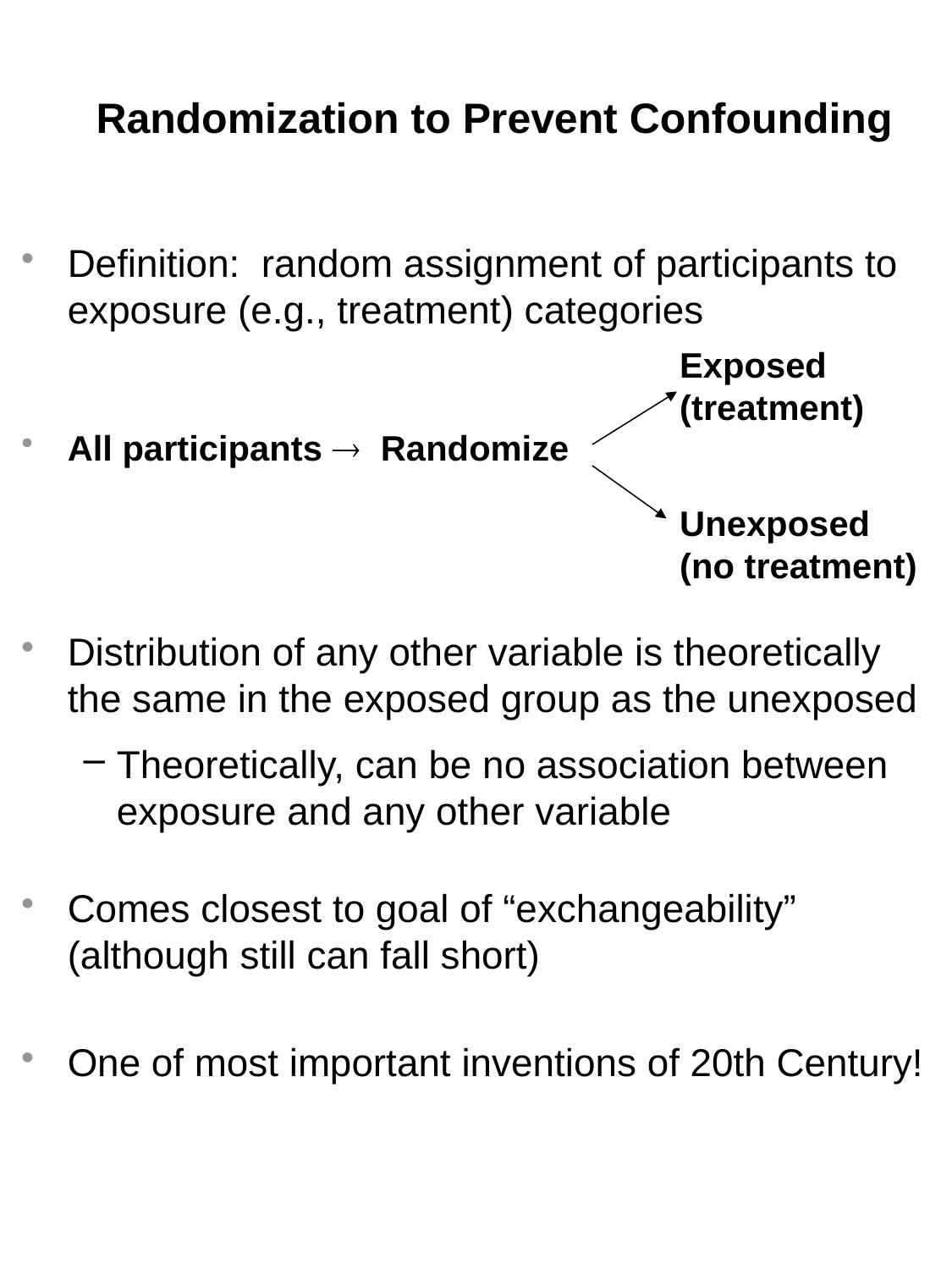

# Randomization to Prevent Confounding
Definition:  random assignment of participants to exposure (e.g., treatment) categories

All participants →  Randomize

Distribution of any other variable is theoretically the same in the exposed group as the unexposed
Theoretically, can be no association between exposure and any other variable

Comes closest to goal of “exchangeability”  (although still can fall short)

One of most important inventions of 20th Century!
Exposed (treatment)

Unexposed  (no treatment)